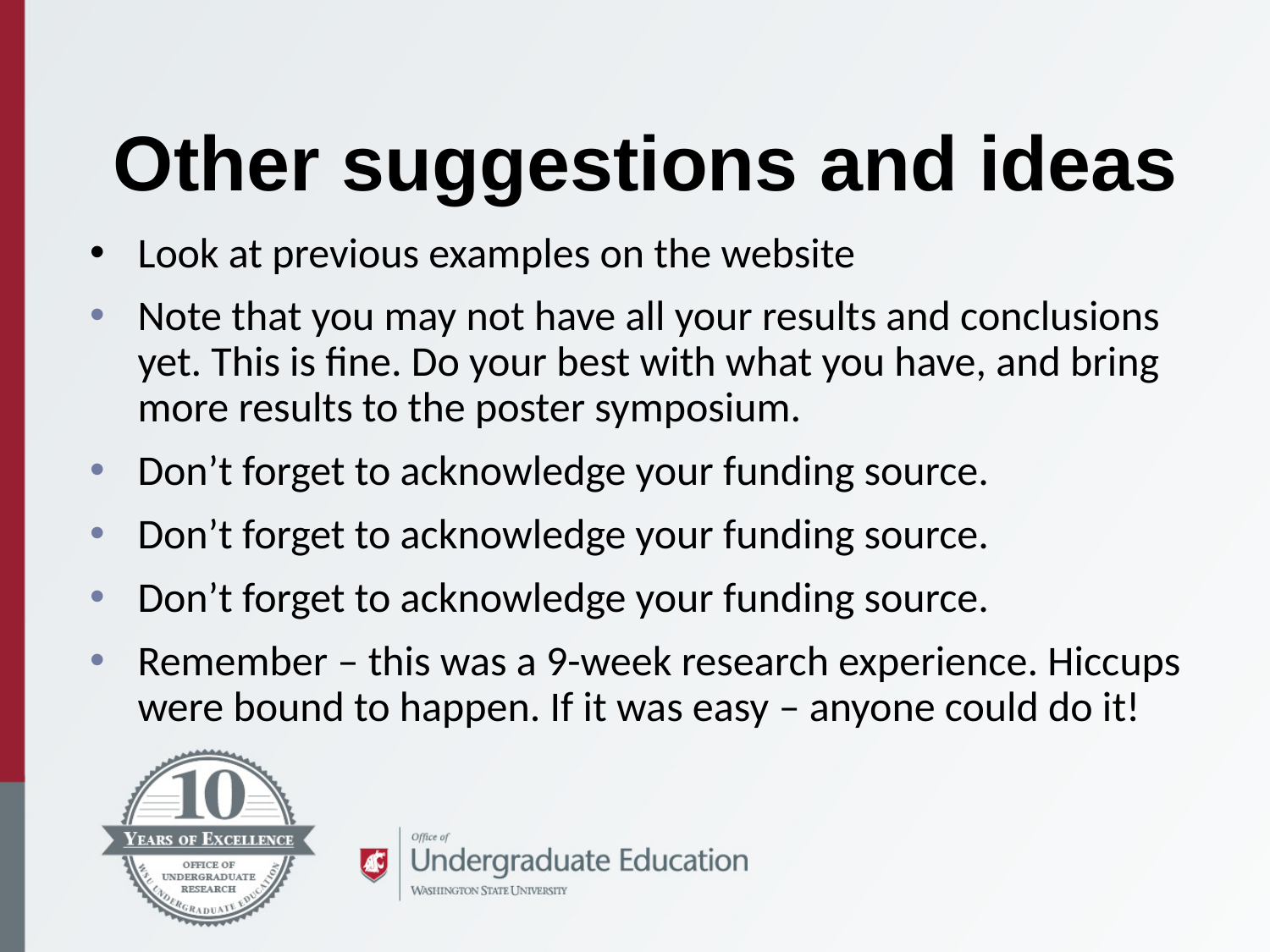

Other suggestions and ideas
Look at previous examples on the website
Note that you may not have all your results and conclusions yet. This is fine. Do your best with what you have, and bring more results to the poster symposium.
Don’t forget to acknowledge your funding source.
Don’t forget to acknowledge your funding source.
Don’t forget to acknowledge your funding source.
Remember – this was a 9-week research experience. Hiccups were bound to happen. If it was easy – anyone could do it!